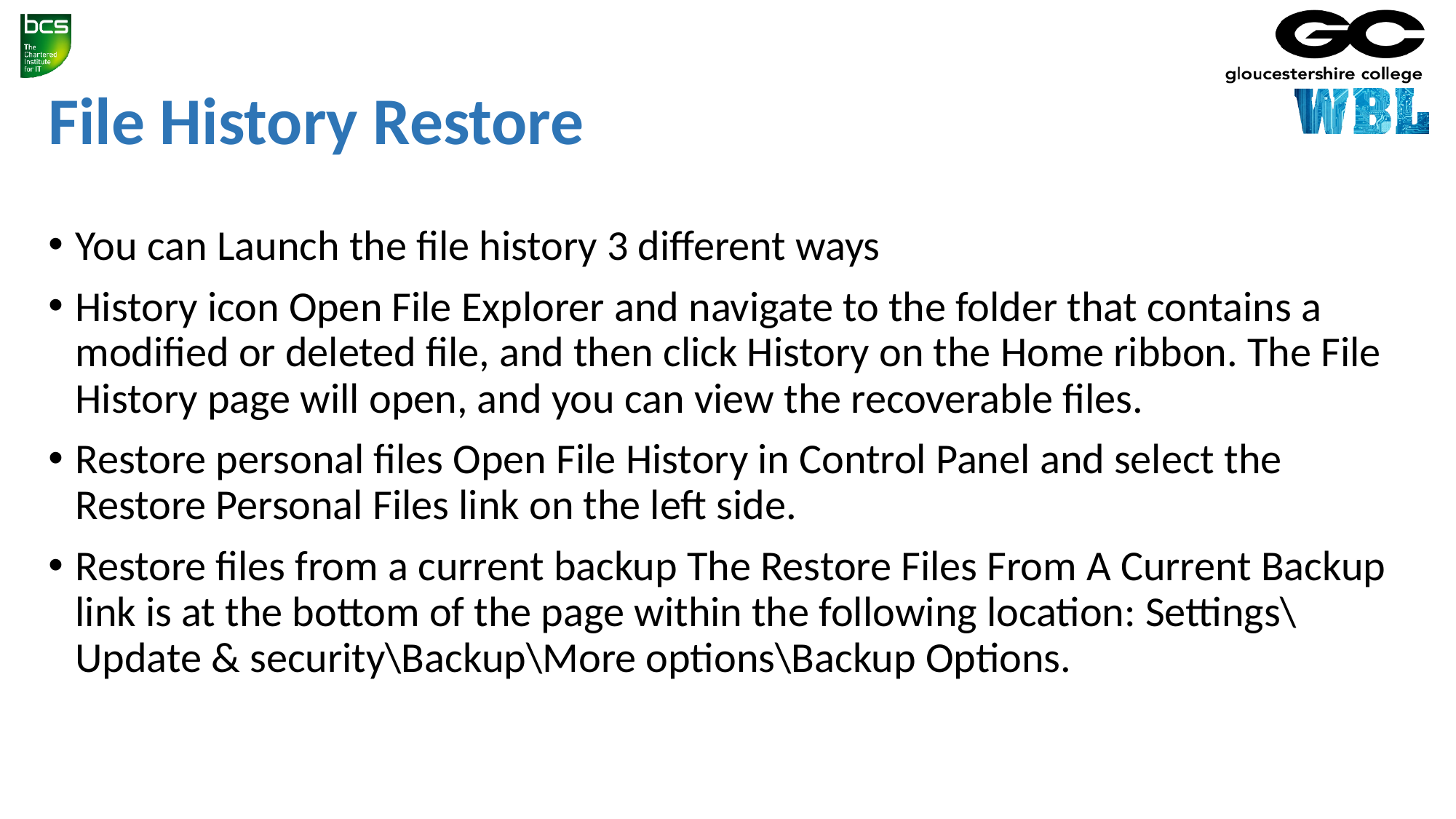

# File History Restore
You can Launch the file history 3 different ways
History icon Open File Explorer and navigate to the folder that contains a modified or deleted file, and then click History on the Home ribbon. The File History page will open, and you can view the recoverable files.
Restore personal files Open File History in Control Panel and select the Restore Personal Files link on the left side.
Restore files from a current backup The Restore Files From A Current Backup link is at the bottom of the page within the following location: Settings\Update & security\Backup\More options\Backup Options.